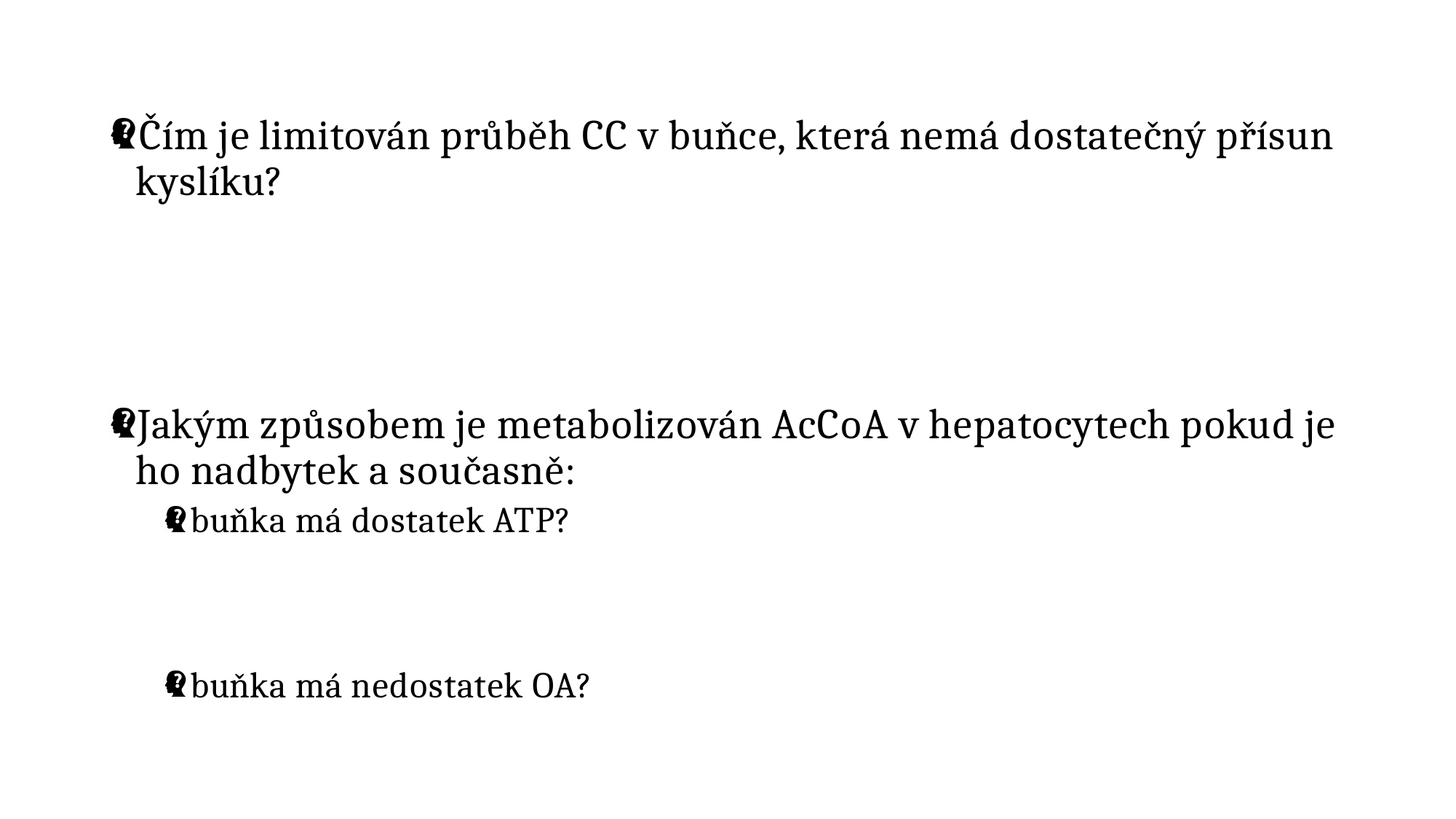

Čím je limitován průběh CC v buňce, která nemá dostatečný přísun kyslíku?

Jakým způsobem je metabolizován AcCoA v hepatocytech pokud je ho nadbytek a současně:
buňka má dostatek ATP?
buňka má nedostatek OA?